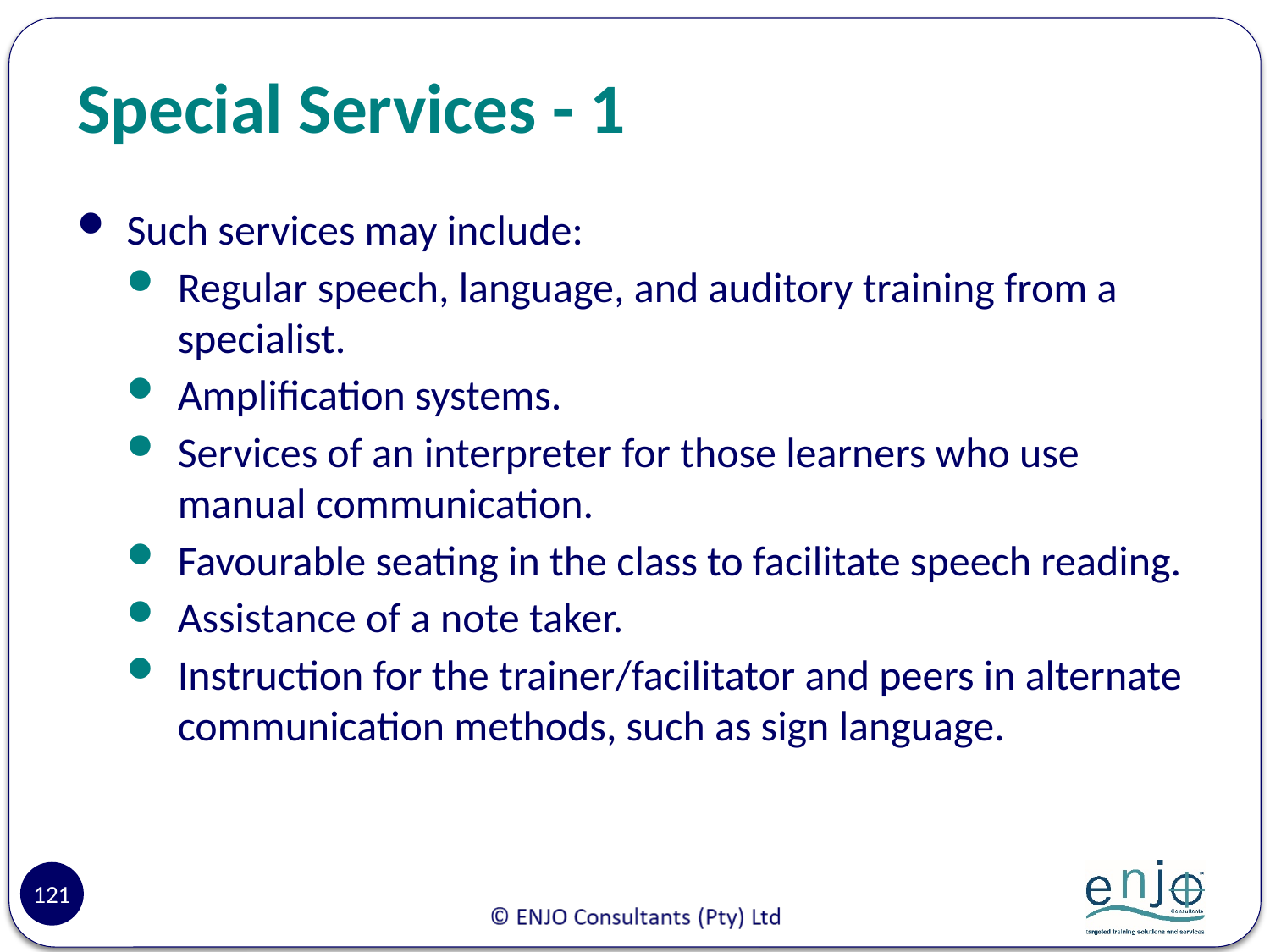

# Special Services - 1
Such services may include:
Regular speech, language, and auditory training from a specialist.
Amplification systems.
Services of an interpreter for those learners who use manual communication.
Favourable seating in the class to facilitate speech reading.
Assistance of a note taker.
Instruction for the trainer/facilitator and peers in alternate communication methods, such as sign language.

121